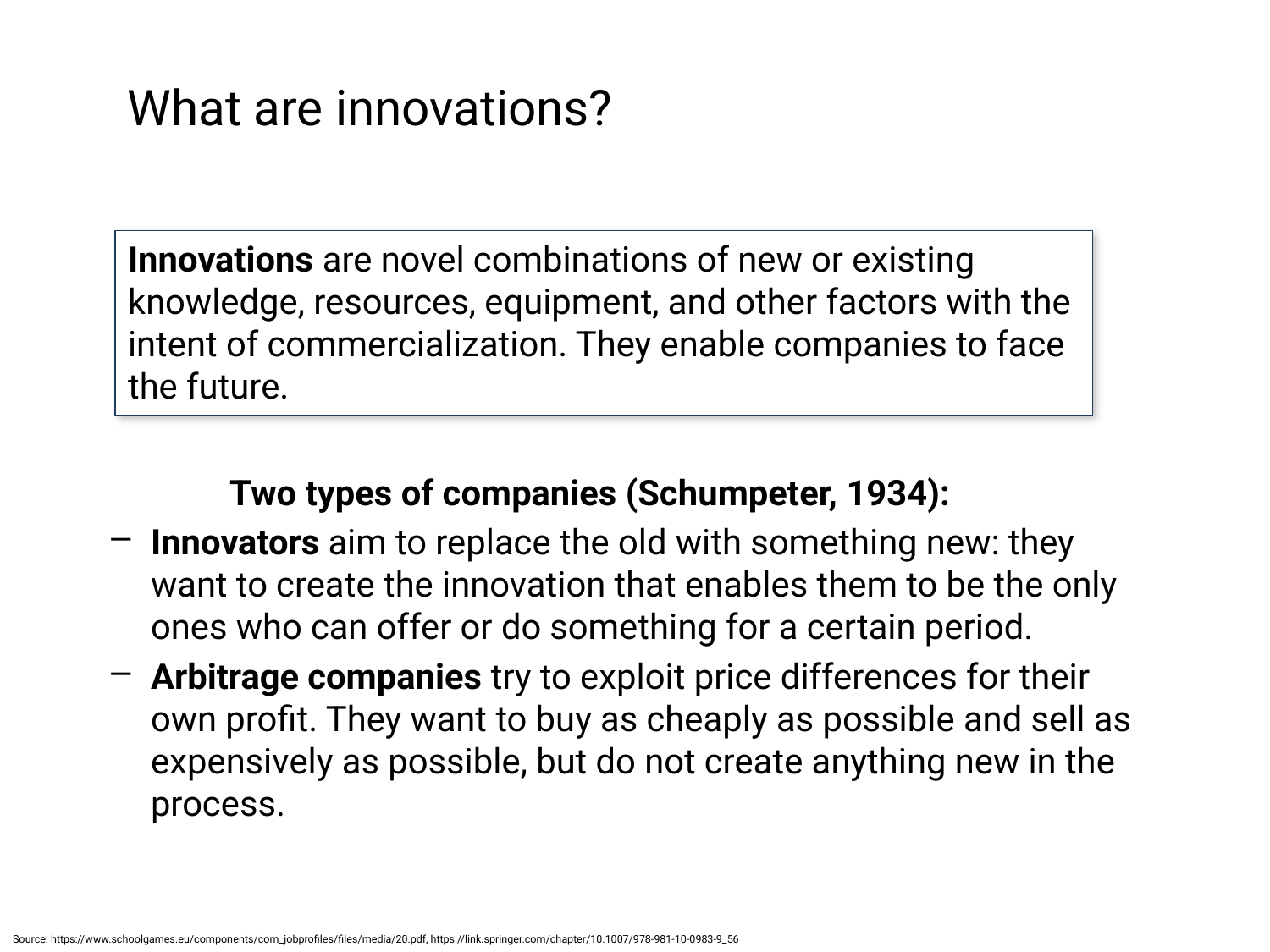

What are innovations?
Innovations are novel combinations of new or existing knowledge, resources, equipment, and other factors with the intent of commercialization. They enable companies to face the future.
Two types of companies (Schumpeter, 1934):
Innovators aim to replace the old with something new: they want to create the innovation that enables them to be the only ones who can offer or do something for a certain period.
Arbitrage companies try to exploit price differences for their own profit. They want to buy as cheaply as possible and sell as expensively as possible, but do not create anything new in the process.

Source: https://www.schoolgames.eu/components/com_jobprofiles/files/media/20.pdf, https://link.springer.com/chapter/10.1007/978-981-10-0983-9_56